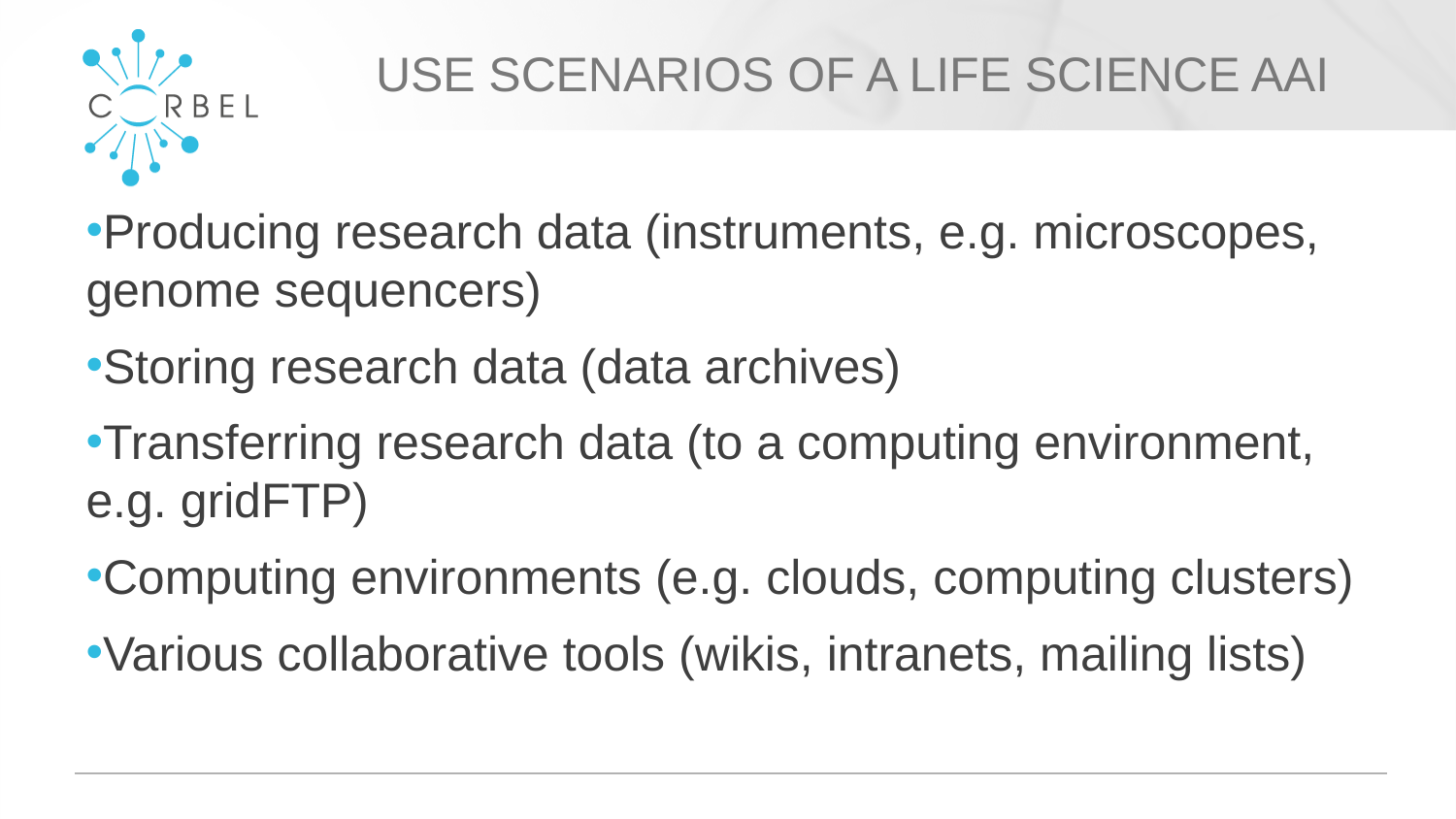

# Use scenarios of a Life Science AAI
Producing research data (instruments, e.g. microscopes, genome sequencers)
Storing research data (data archives)
Transferring research data (to a computing environment, e.g. gridFTP)
Computing environments (e.g. clouds, computing clusters)
Various collaborative tools (wikis, intranets, mailing lists)